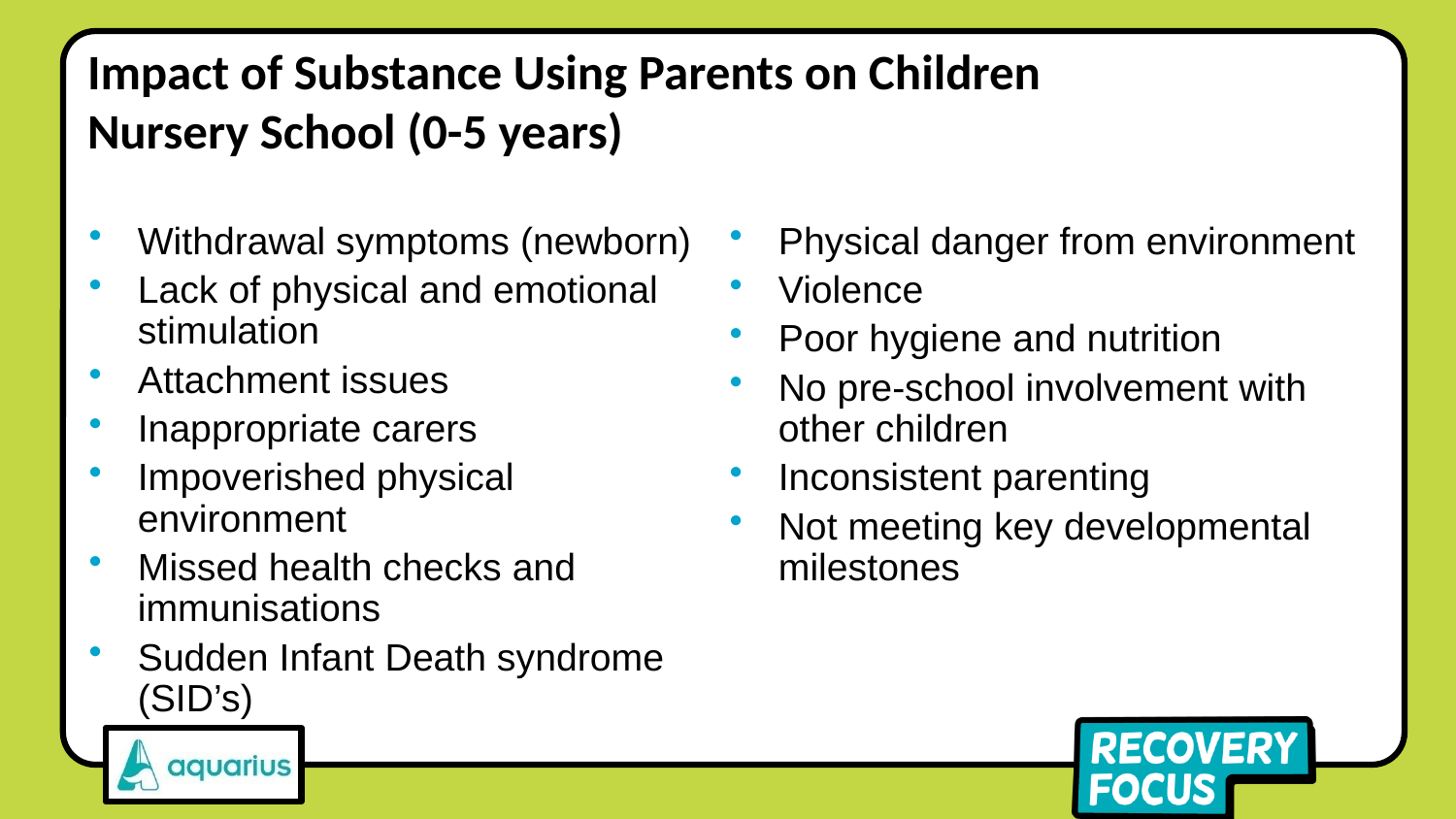

# Impact of Substance Using Parents on Children Nursery School (0-5 years)
Withdrawal symptoms (newborn)
Lack of physical and emotional stimulation
Attachment issues
Inappropriate carers
Impoverished physical environment
Missed health checks and immunisations
Sudden Infant Death syndrome (SID’s)
Physical danger from environment
Violence
Poor hygiene and nutrition
No pre-school involvement with other children
Inconsistent parenting
Not meeting key developmental milestones